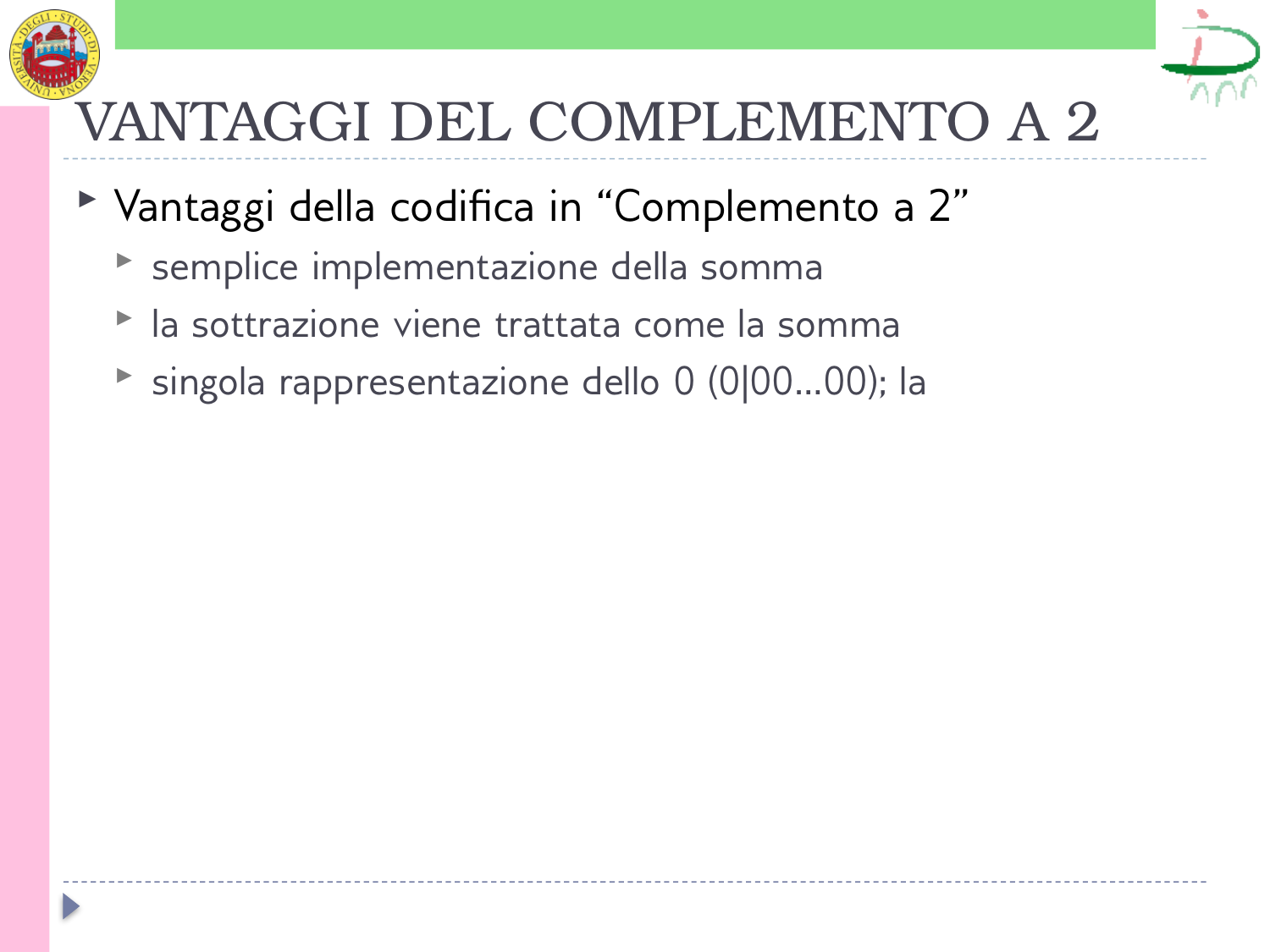

# VANTAGGI DEL COMPLEMENTO A 2
Vantaggi della codifica in “Complemento a 2”
semplice implementazione della somma
la sottrazione viene trattata come la somma
singola rappresentazione dello 0 (0|00…00); la